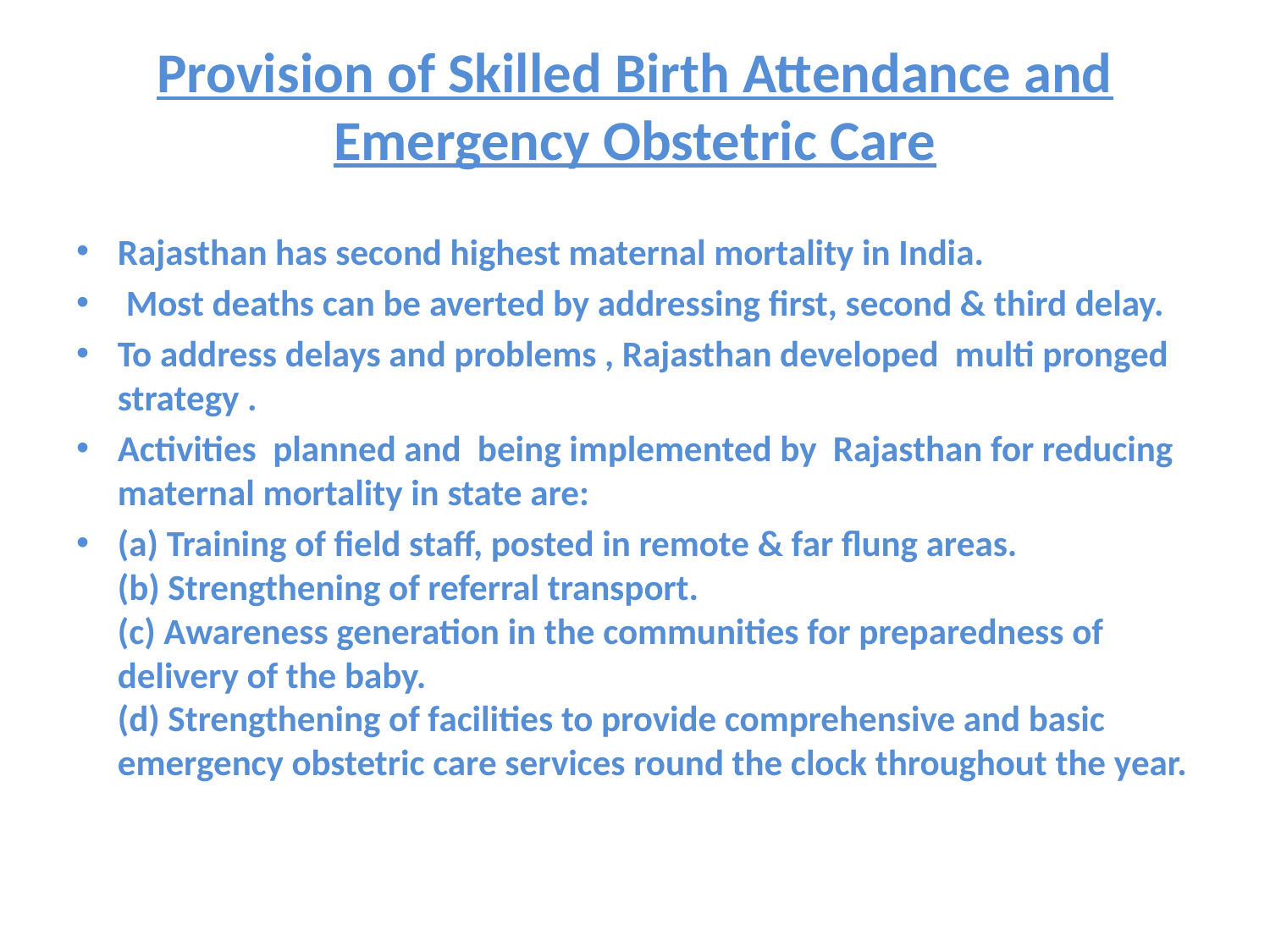

# Provision of Skilled Birth Attendance and Emergency Obstetric Care
Rajasthan has second highest maternal mortality in India.
 Most deaths can be averted by addressing first, second & third delay.
To address delays and problems , Rajasthan developed  multi pronged strategy .
Activities  planned and  being implemented by  Rajasthan for reducing maternal mortality in state are:
(a) Training of field staff, posted in remote & far flung areas.  
(b) Strengthening of referral transport.
(c) Awareness generation in the communities for preparedness of delivery of the baby.
(d) Strengthening of facilities to provide comprehensive and basic emergency obstetric care services round the clock throughout the year.